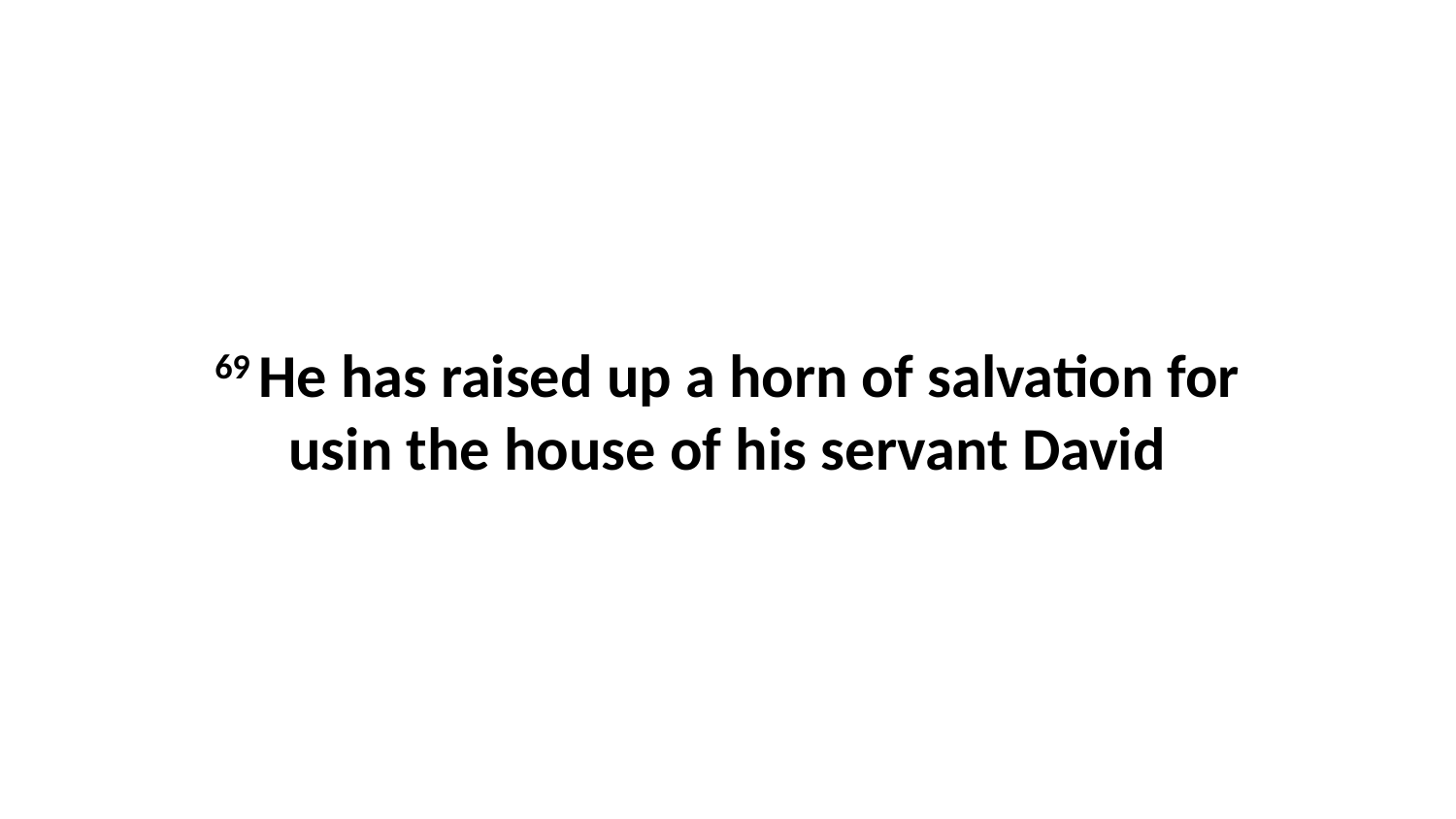

69 He has raised up a horn of salvation for usin the house of his servant David